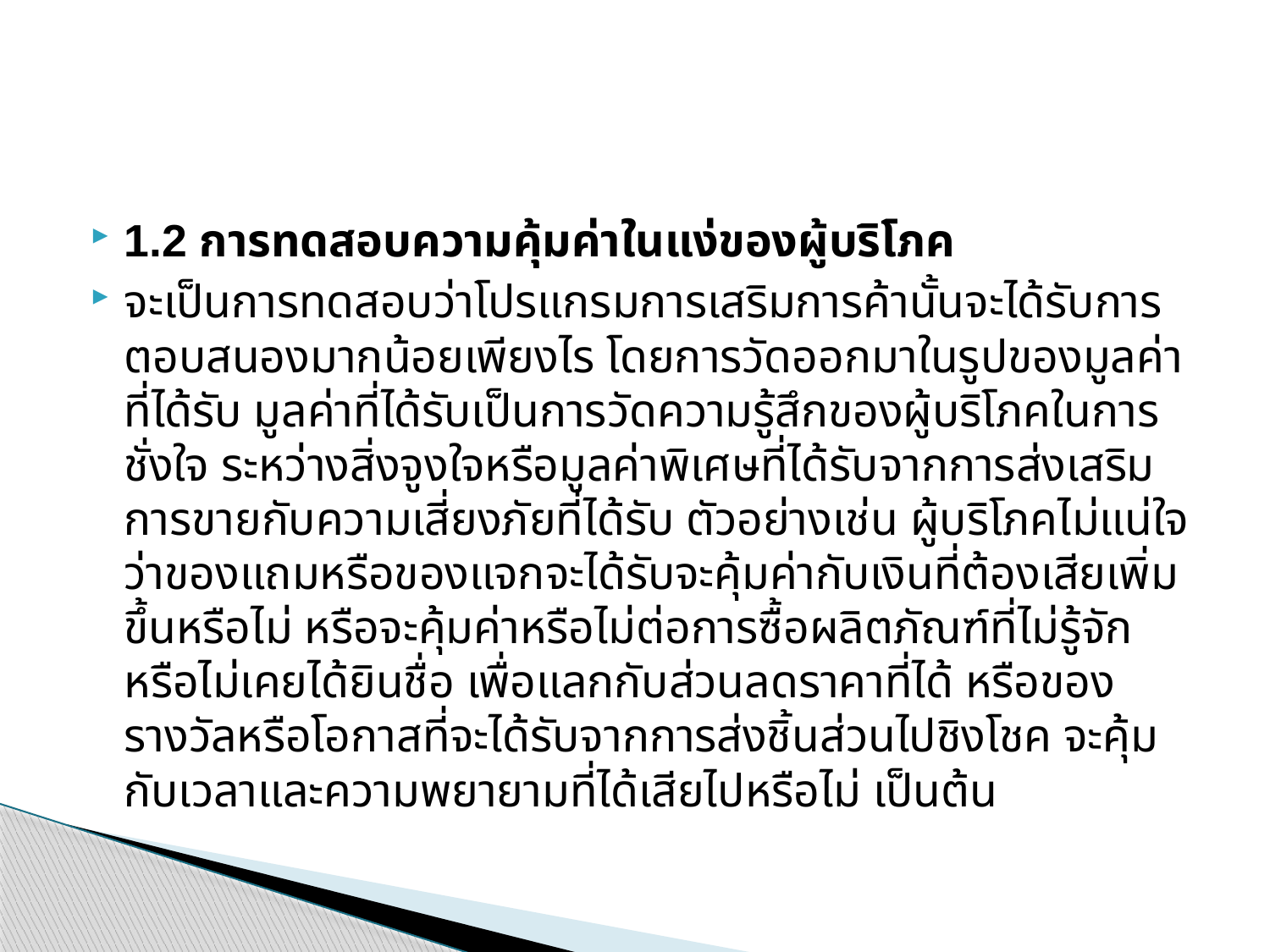

#
1.2 การทดสอบความคุ้มค่าในแง่ของผู้บริโภค
จะเป็นการทดสอบว่าโปรแกรมการเสริมการค้านั้นจะได้รับการตอบสนองมากน้อยเพียงไร โดยการวัดออกมาในรูปของมูลค่าที่ได้รับ มูลค่าที่ได้รับเป็นการวัดความรู้สึกของผู้บริโภคในการชั่งใจ ระหว่างสิ่งจูงใจหรือมูลค่าพิเศษที่ได้รับจากการส่งเสริมการขายกับความเสี่ยงภัยที่ได้รับ ตัวอย่างเช่น ผู้บริโภคไม่แน่ใจว่าของแถมหรือของแจกจะได้รับจะคุ้มค่ากับเงินที่ต้องเสียเพิ่มขึ้นหรือไม่ หรือจะคุ้มค่าหรือไม่ต่อการซื้อผลิตภัณฑ์ที่ไม่รู้จักหรือไม่เคยได้ยินชื่อ เพื่อแลกกับส่วนลดราคาที่ได้ หรือของรางวัลหรือโอกาสที่จะได้รับจากการส่งชิ้นส่วนไปชิงโชค จะคุ้มกับเวลาและความพยายามที่ได้เสียไปหรือไม่ เป็นต้น